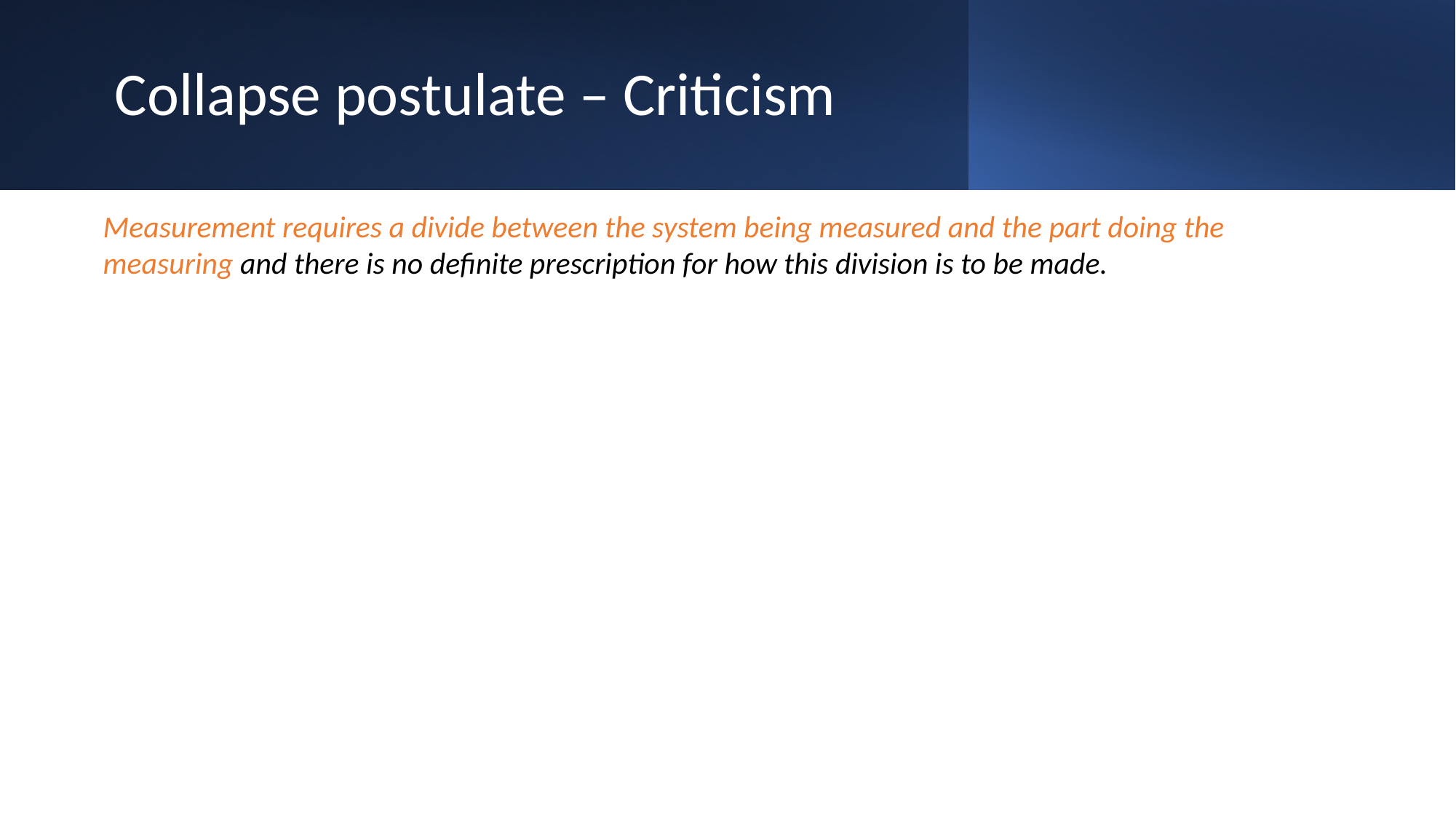

Collapse postulate – Criticism
Measurement requires a divide between the system being measured and the part doing the measuring and there is no definite prescription for how this division is to be made.